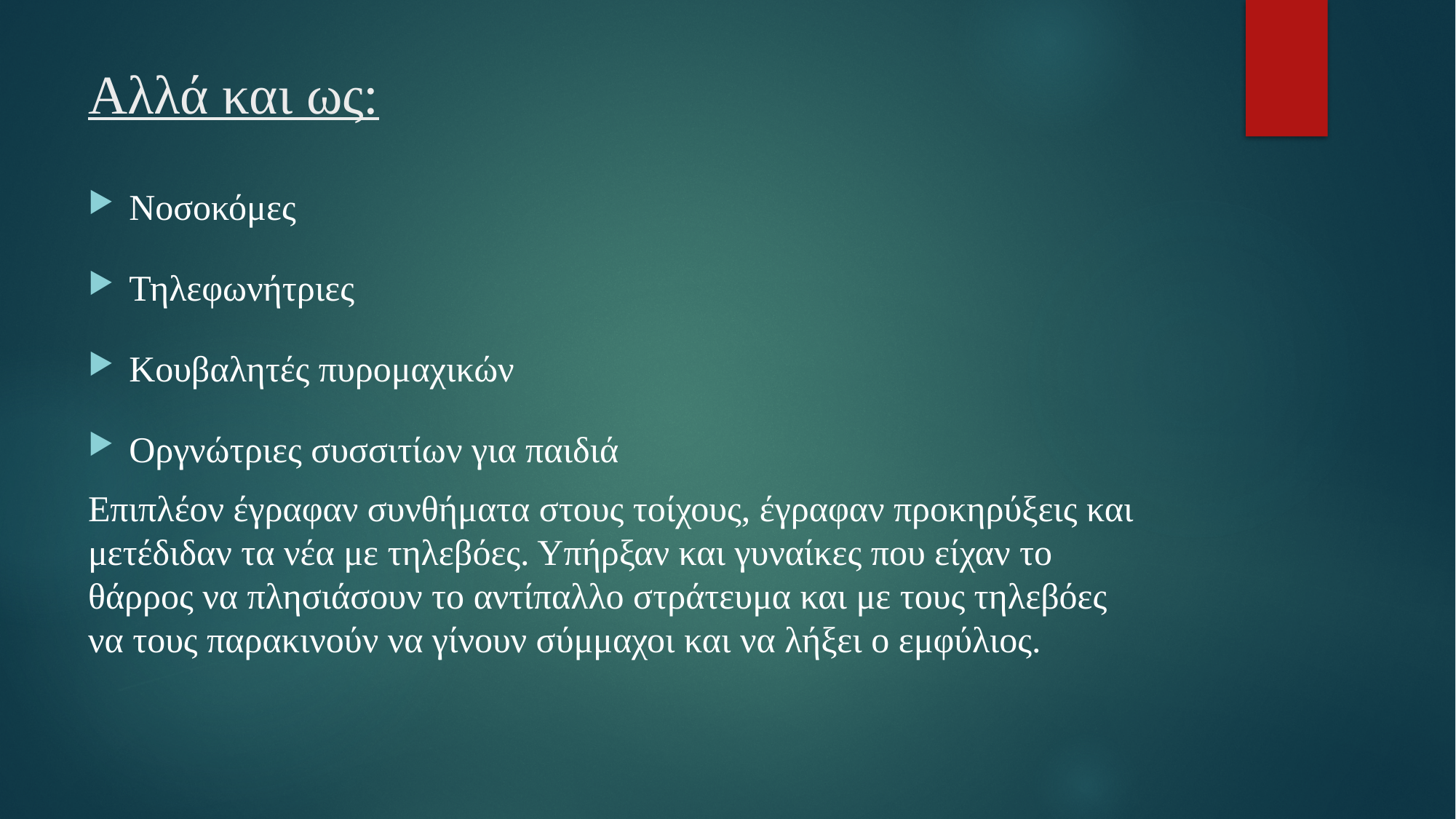

# Αλλά και ως:
Νοσοκόμες
Τηλεφωνήτριες
Κουβαλητές πυρομαχικών
Οργνώτριες συσσιτίων για παιδιά
Επιπλέον έγραφαν συνθήματα στους τοίχους, έγραφαν προκηρύξεις και μετέδιδαν τα νέα με τηλεβόες. Υπήρξαν και γυναίκες που είχαν το θάρρος να πλησιάσουν το αντίπαλλο στράτευμα και με τους τηλεβόες να τους παρακινούν να γίνουν σύμμαχοι και να λήξει ο εμφύλιος.